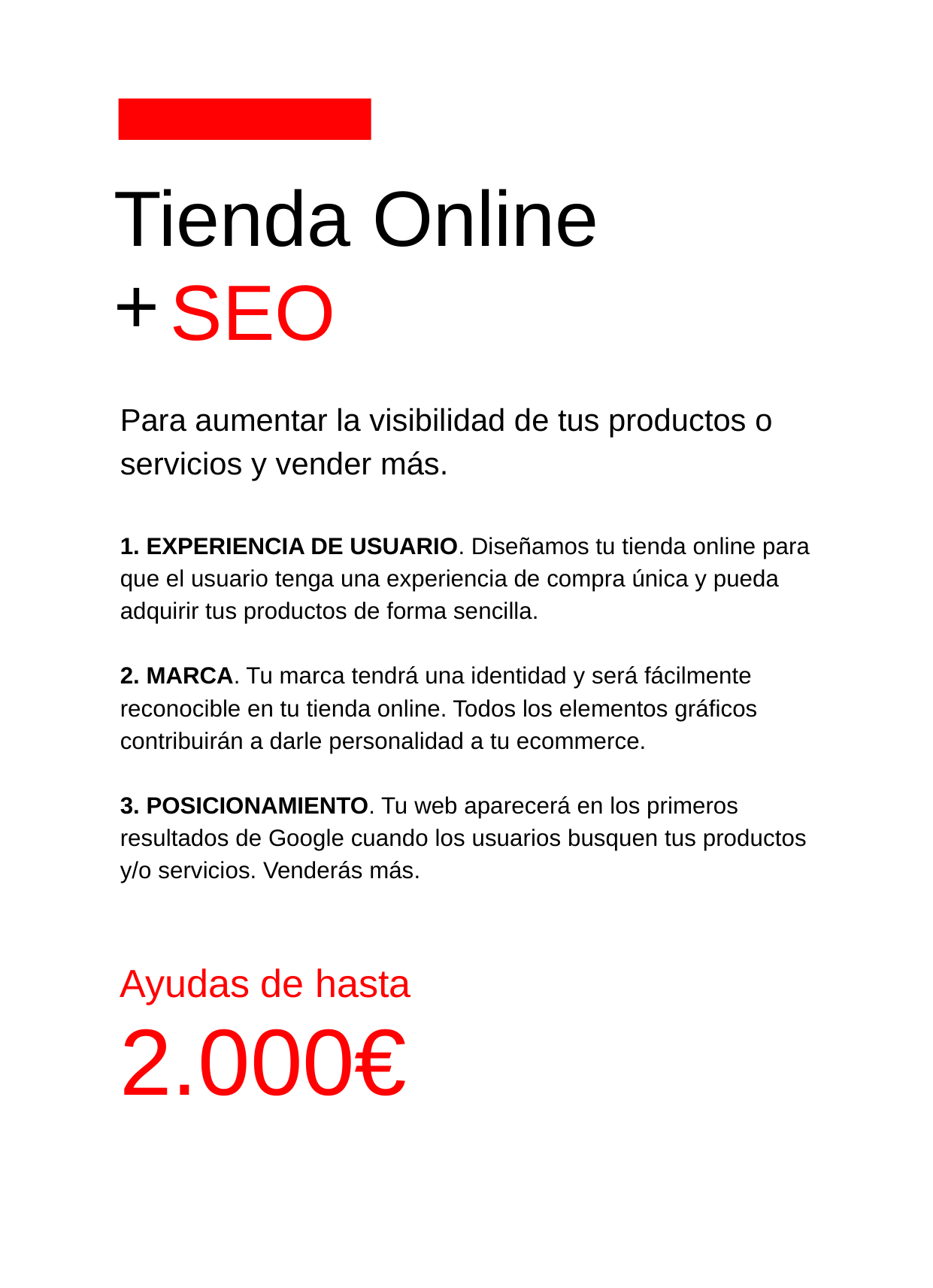

# Tienda Online
SEO
Para aumentar la visibilidad de tus productos o servicios y vender más.
1. EXPERIENCIA DE USUARIO. Diseñamos tu tienda online para que el usuario tenga una experiencia de compra única y pueda adquirir tus productos de forma sencilla.

2. MARCA. Tu marca tendrá una identidad y será fácilmente reconocible en tu tienda online. Todos los elementos gráficos contribuirán a darle personalidad a tu ecommerce.

3. POSICIONAMIENTO. Tu web aparecerá en los primeros resultados de Google cuando los usuarios busquen tus productos y/o servicios. Venderás más.

Ayudas de hasta
2.000€